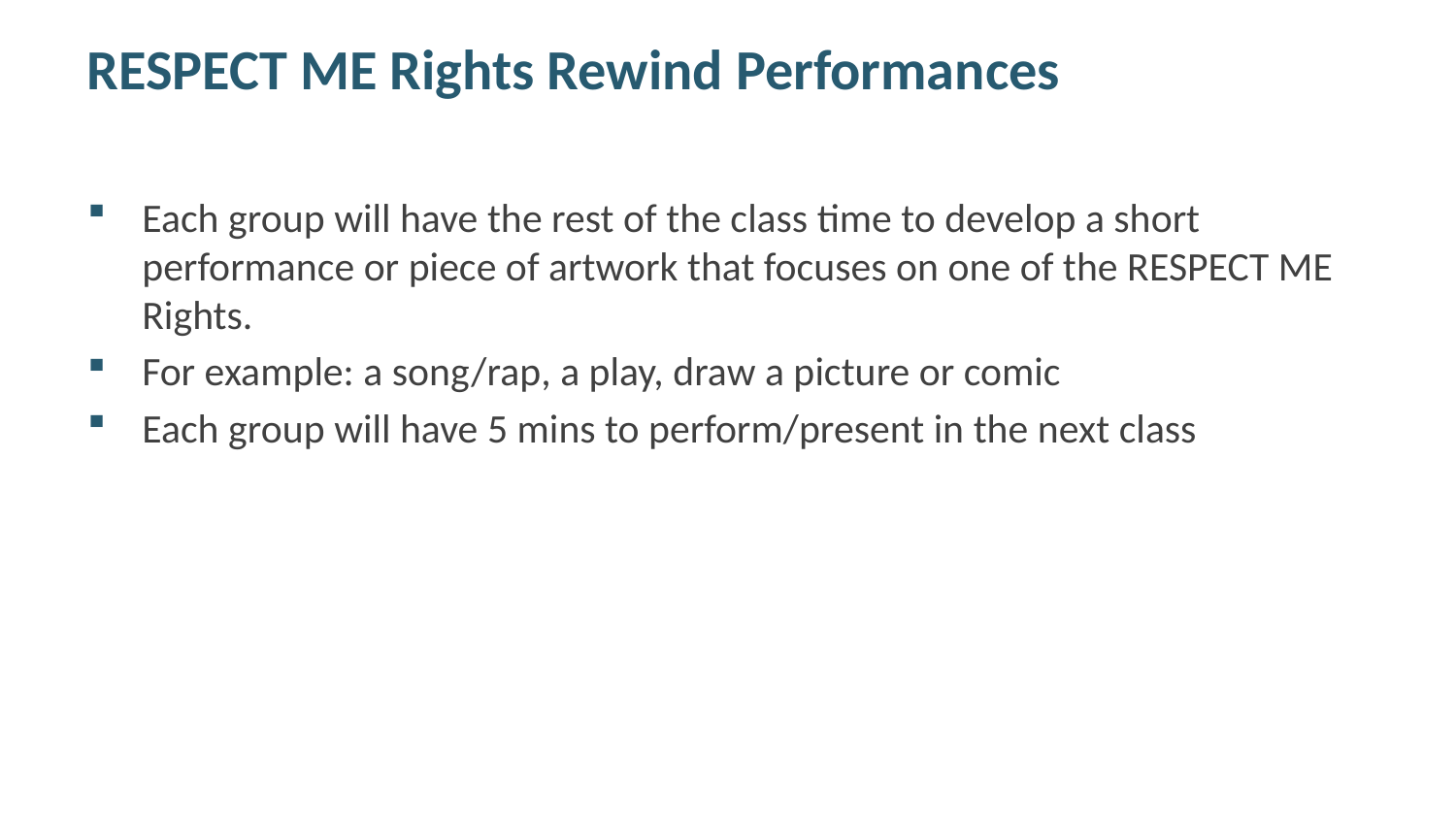

# RESPECT ME Rights Rewind Performances
Each group will have the rest of the class time to develop a short performance or piece of artwork that focuses on one of the RESPECT ME Rights.
For example: a song/rap, a play, draw a picture or comic
Each group will have 5 mins to perform/present in the next class